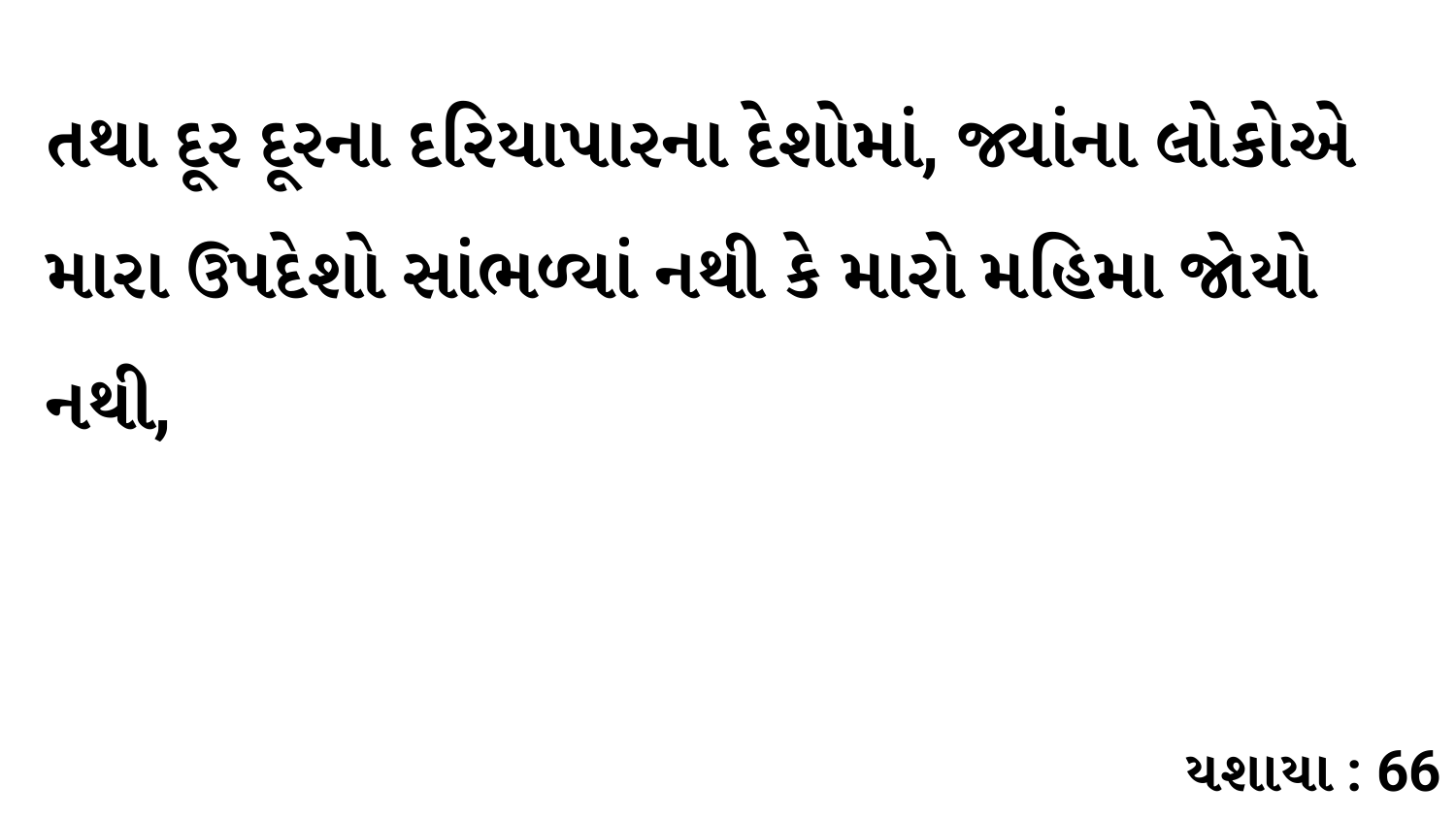

તથા દૂર દૂરના દરિયાપારના દેશોમાં, જ્યાંના લોકોએ મારા ઉપદેશો સાંભળ્યાં નથી કે મારો મહિમા જોયો નથી,
યશાયા : 66